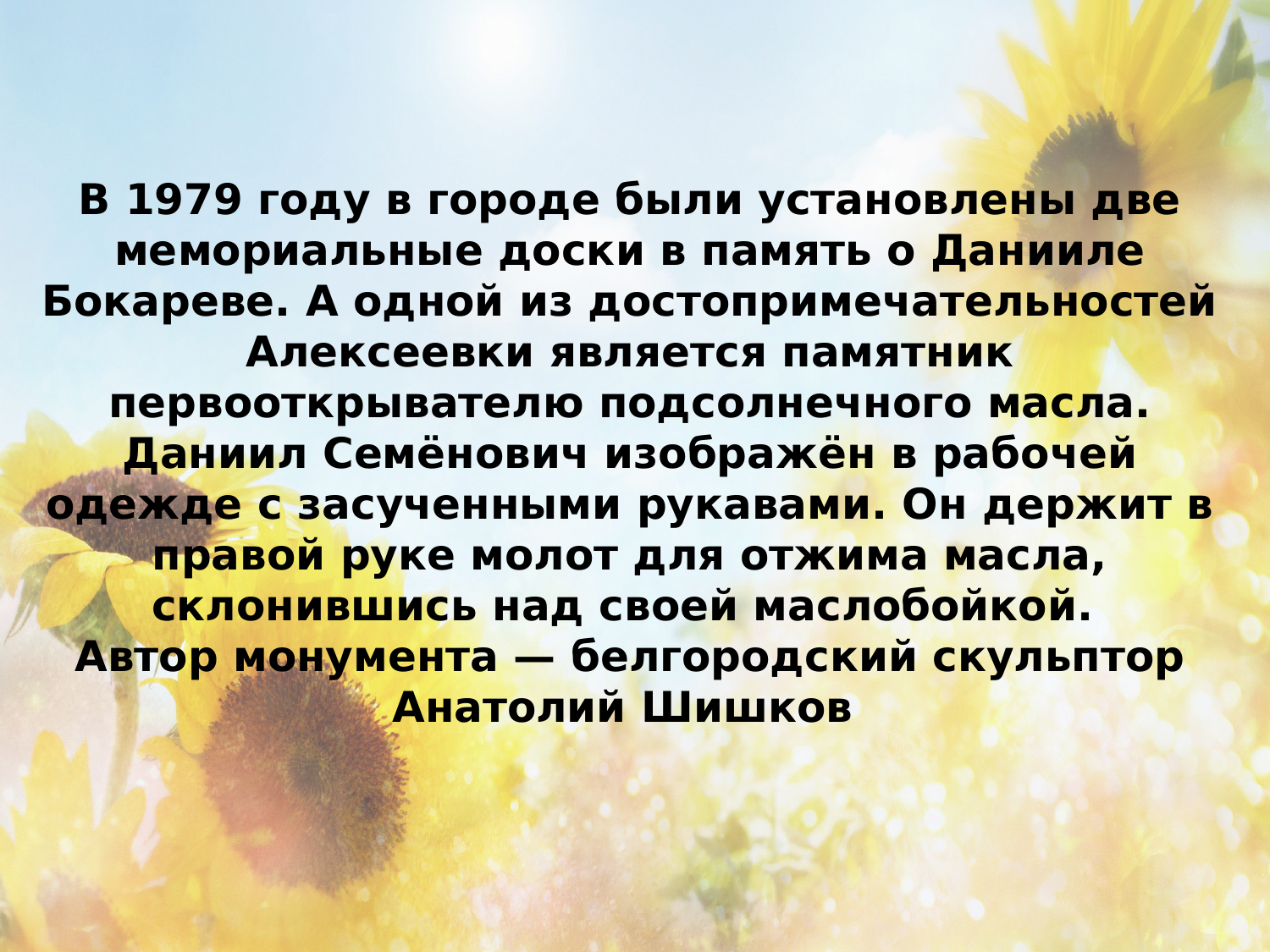

В 1979 году в городе были установлены две мемориальные доски в память о Данииле Бокареве. А одной из достопримечательностей Алексеевки является памятник первооткрывателю подсолнечного масла. Даниил Семёнович изображён в рабочей одежде с засученными рукавами. Он держит в правой руке молот для отжима масла, склонившись над своей маслобойкой.
Автор монумента — белгородский скульптор Анатолий Шишков